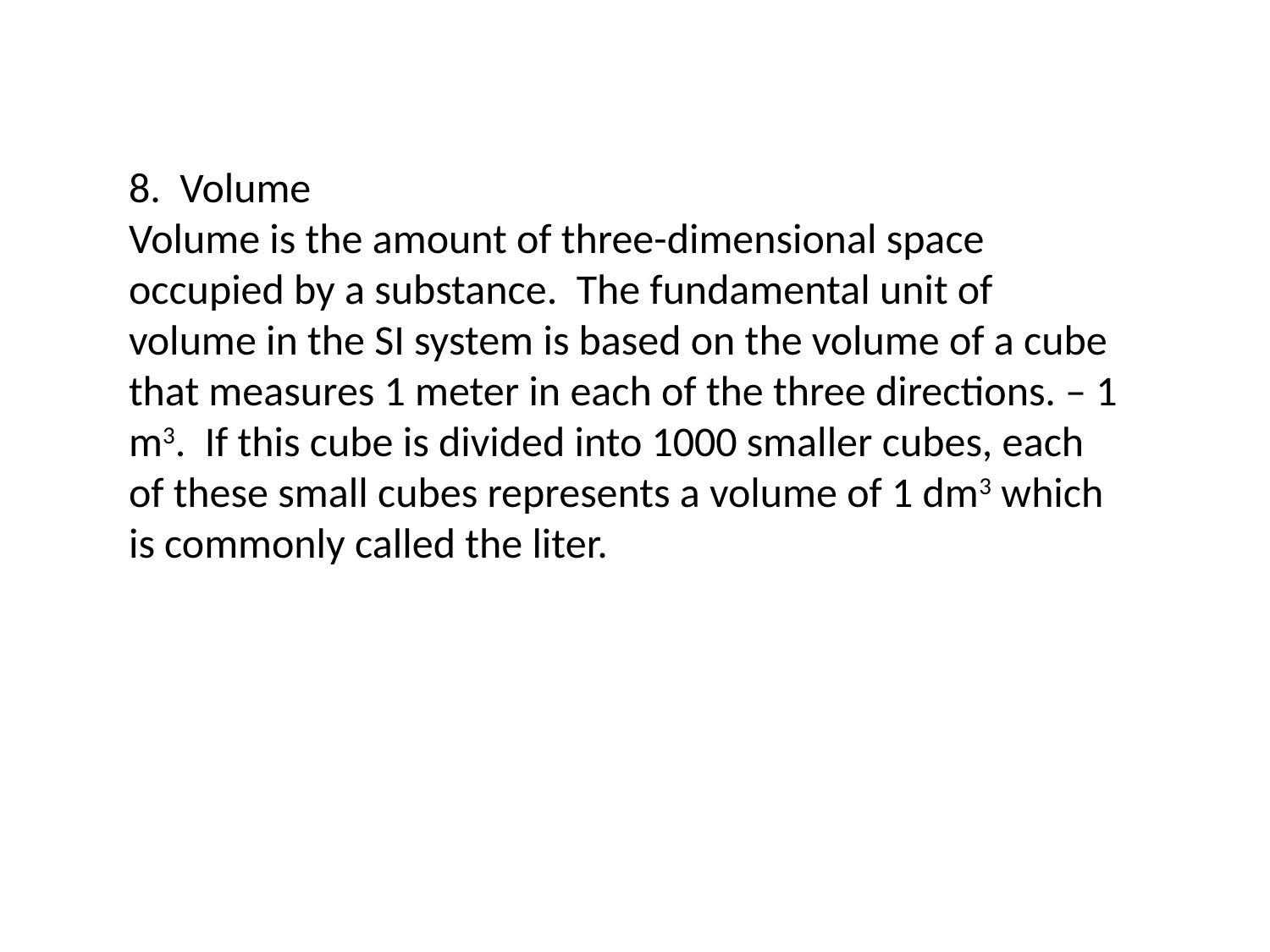

8.  Volume
Volume is the amount of three-dimensional space occupied by a substance.  The fundamental unit of volume in the SI system is based on the volume of a cube that measures 1 meter in each of the three directions. – 1 m3.  If this cube is divided into 1000 smaller cubes, each of these small cubes represents a volume of 1 dm3 which is commonly called the liter.